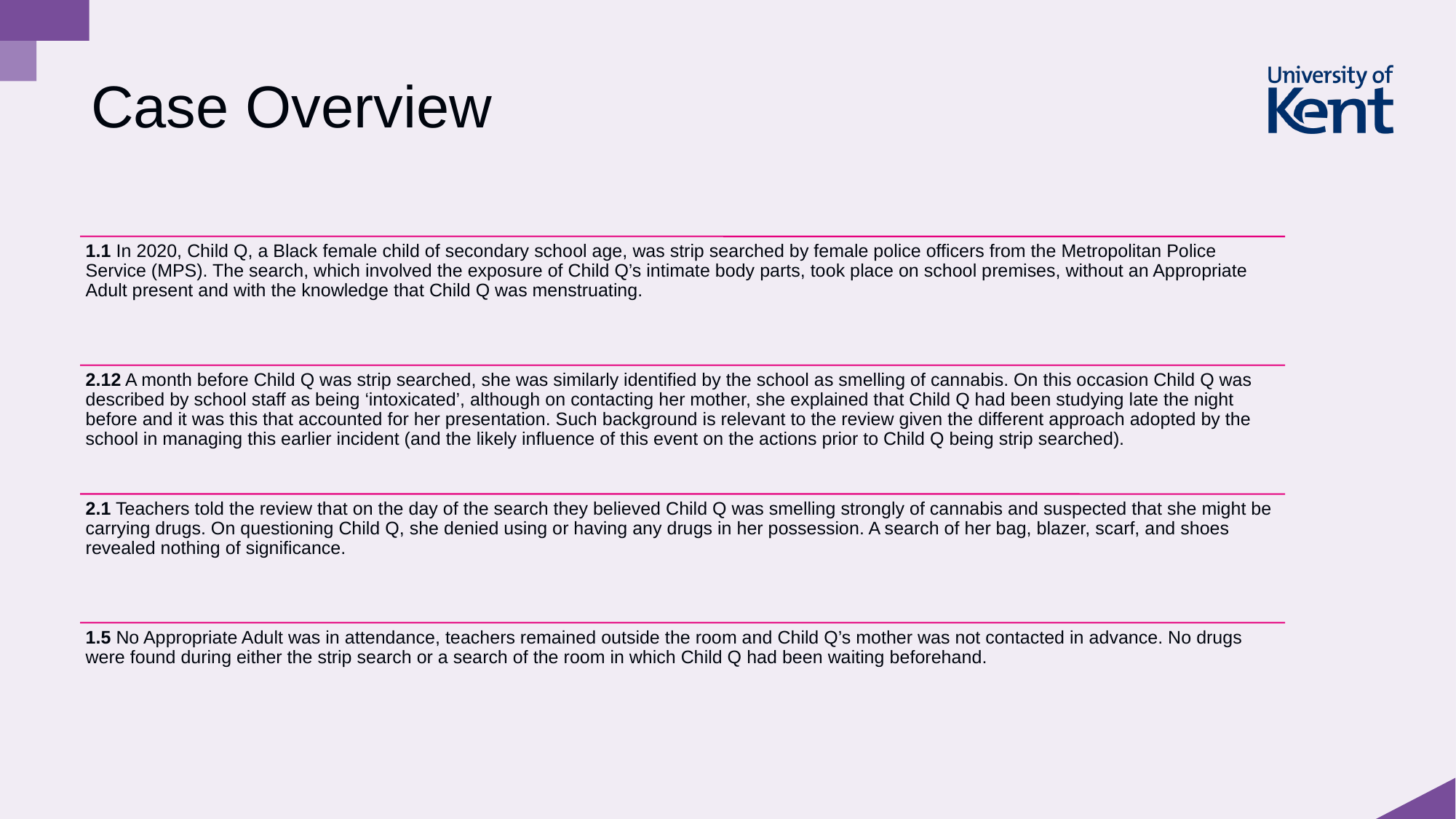

# Case Overview
1.1 In 2020, Child Q, a Black female child of secondary school age, was strip searched by female police officers from the Metropolitan Police Service (MPS). The search, which involved the exposure of Child Q’s intimate body parts, took place on school premises, without an Appropriate Adult present and with the knowledge that Child Q was menstruating.
2.12 A month before Child Q was strip searched, she was similarly identified by the school as smelling of cannabis. On this occasion Child Q was described by school staff as being ‘intoxicated’, although on contacting her mother, she explained that Child Q had been studying late the night before and it was this that accounted for her presentation. Such background is relevant to the review given the different approach adopted by the school in managing this earlier incident (and the likely influence of this event on the actions prior to Child Q being strip searched).
2.1 Teachers told the review that on the day of the search they believed Child Q was smelling strongly of cannabis and suspected that she might be carrying drugs. On questioning Child Q, she denied using or having any drugs in her possession. A search of her bag, blazer, scarf, and shoes revealed nothing of significance.
1.5 No Appropriate Adult was in attendance, teachers remained outside the room and Child Q’s mother was not contacted in advance. No drugs were found during either the strip search or a search of the room in which Child Q had been waiting beforehand.